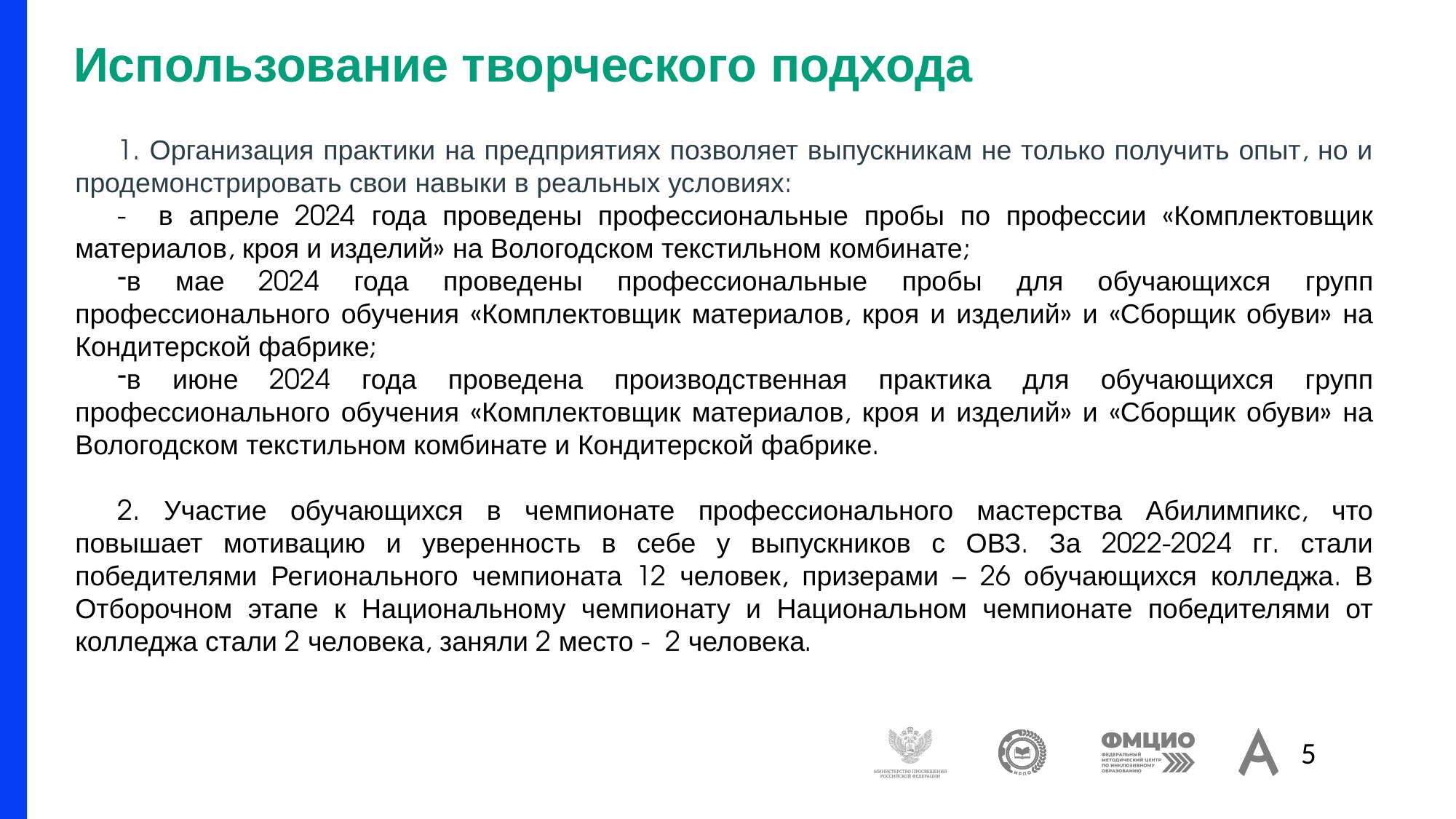

# Использование творческого подхода
1. Организация практики на предприятиях позволяет выпускникам не только получить опыт, но и продемонстрировать свои навыки в реальных условиях:
-  в апреле 2024 года проведены профессиональные пробы по профессии «Комплектовщик материалов, кроя и изделий» на Вологодском текстильном комбинате;
в мае 2024 года проведены профессиональные пробы для обучающихся групп профессионального обучения «Комплектовщик материалов, кроя и изделий» и «Сборщик обуви» на Кондитерской фабрике;
в июне 2024 года проведена производственная практика для обучающихся групп профессионального обучения «Комплектовщик материалов, кроя и изделий» и «Сборщик обуви» на Вологодском текстильном комбинате и Кондитерской фабрике.

2. Участие обучающихся в чемпионате профессионального мастерства Абилимпикс, что повышает мотивацию и уверенность в себе у выпускников с ОВЗ. За 2022-2024 гг. стали победителями Регионального чемпионата 12 человек, призерами – 26 обучающихся колледжа. В Отборочном этапе к Национальному чемпионату и Национальном чемпионате победителями от колледжа стали 2 человека, заняли 2 место -  2 человека.